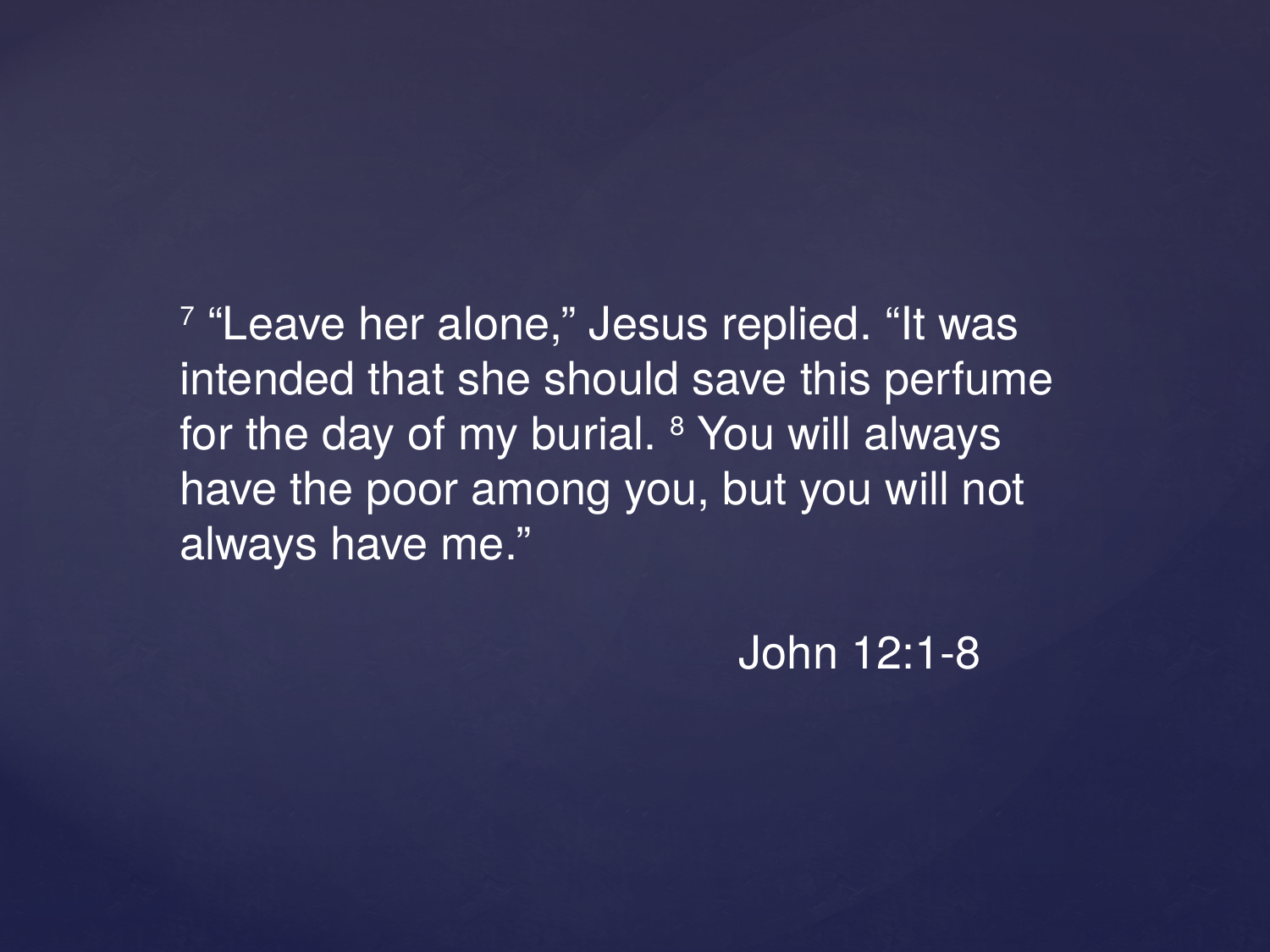

7 “Leave her alone,” Jesus replied. “It was intended that she should save this perfume for the day of my burial. 8 You will always have the poor among you, but you will not always have me.”

				    John 12:1-8